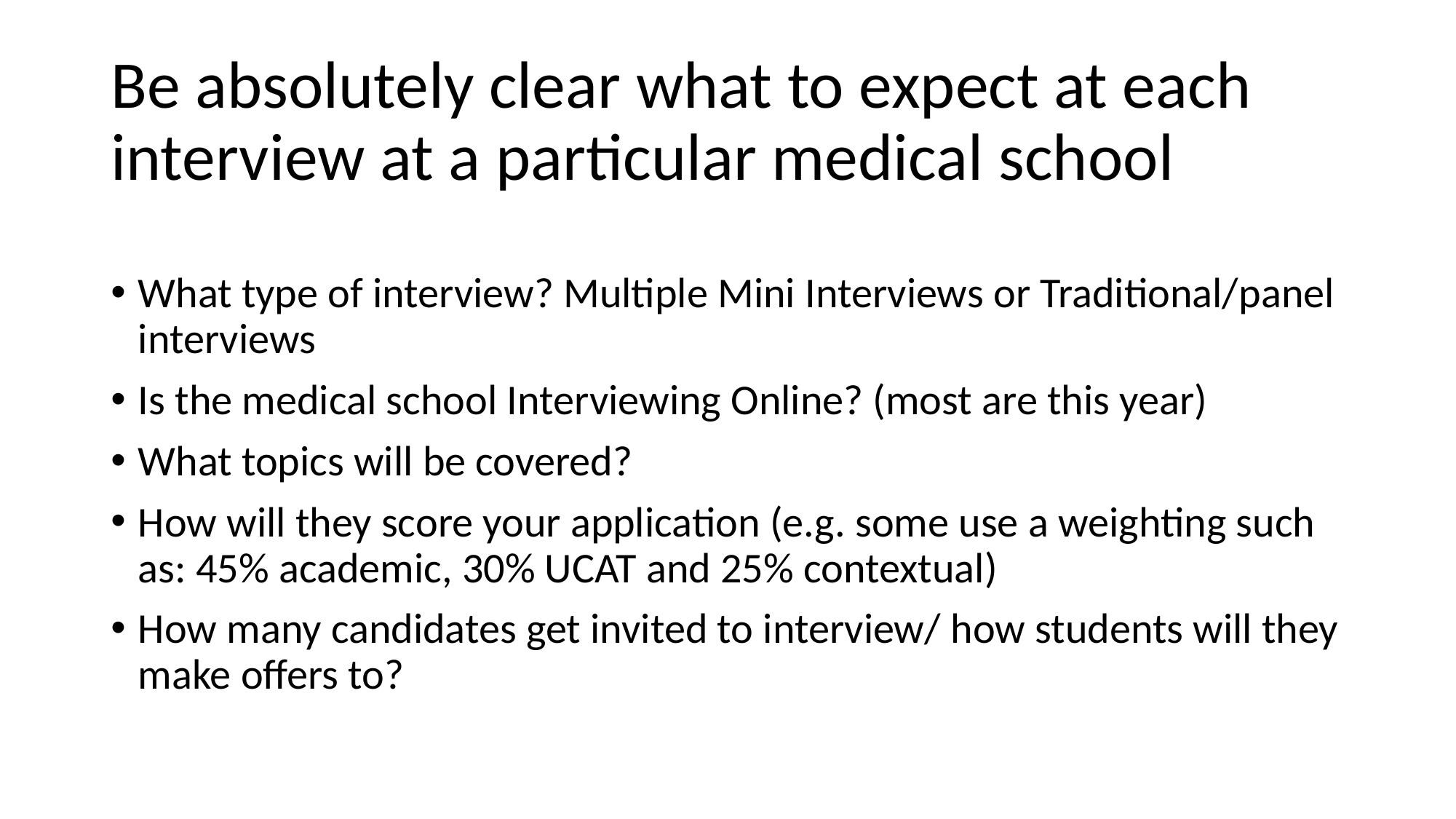

# Be absolutely clear what to expect at each interview at a particular medical school
What type of interview? Multiple Mini Interviews or Traditional/panel interviews
Is the medical school Interviewing Online? (most are this year)
What topics will be covered?
How will they score your application (e.g. some use a weighting such as: 45% academic, 30% UCAT and 25% contextual)
How many candidates get invited to interview/ how students will they make offers to?